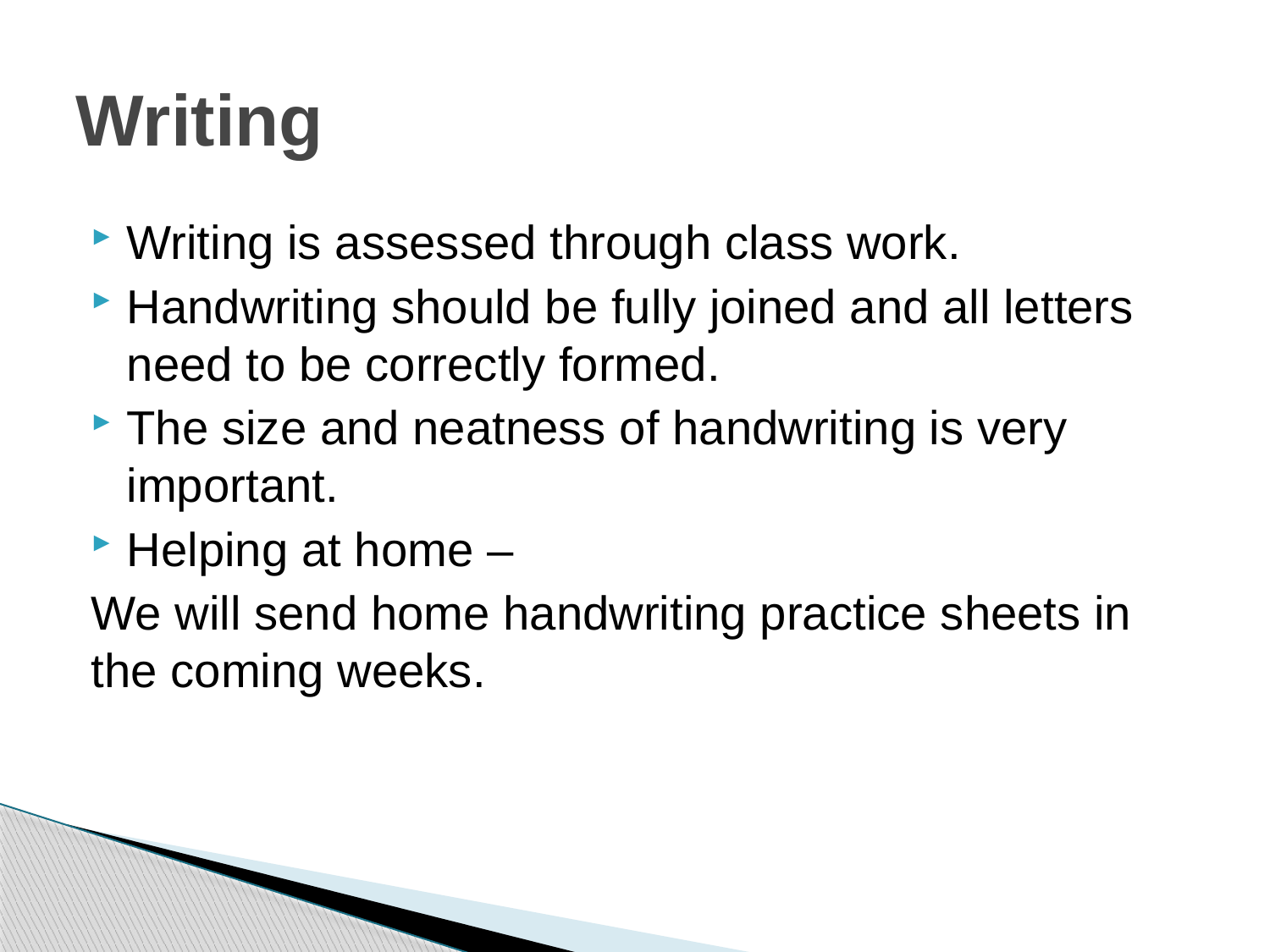

# Writing
Writing is assessed through class work.
Handwriting should be fully joined and all letters need to be correctly formed.
The size and neatness of handwriting is very important.
Helping at home –
We will send home handwriting practice sheets in the coming weeks.